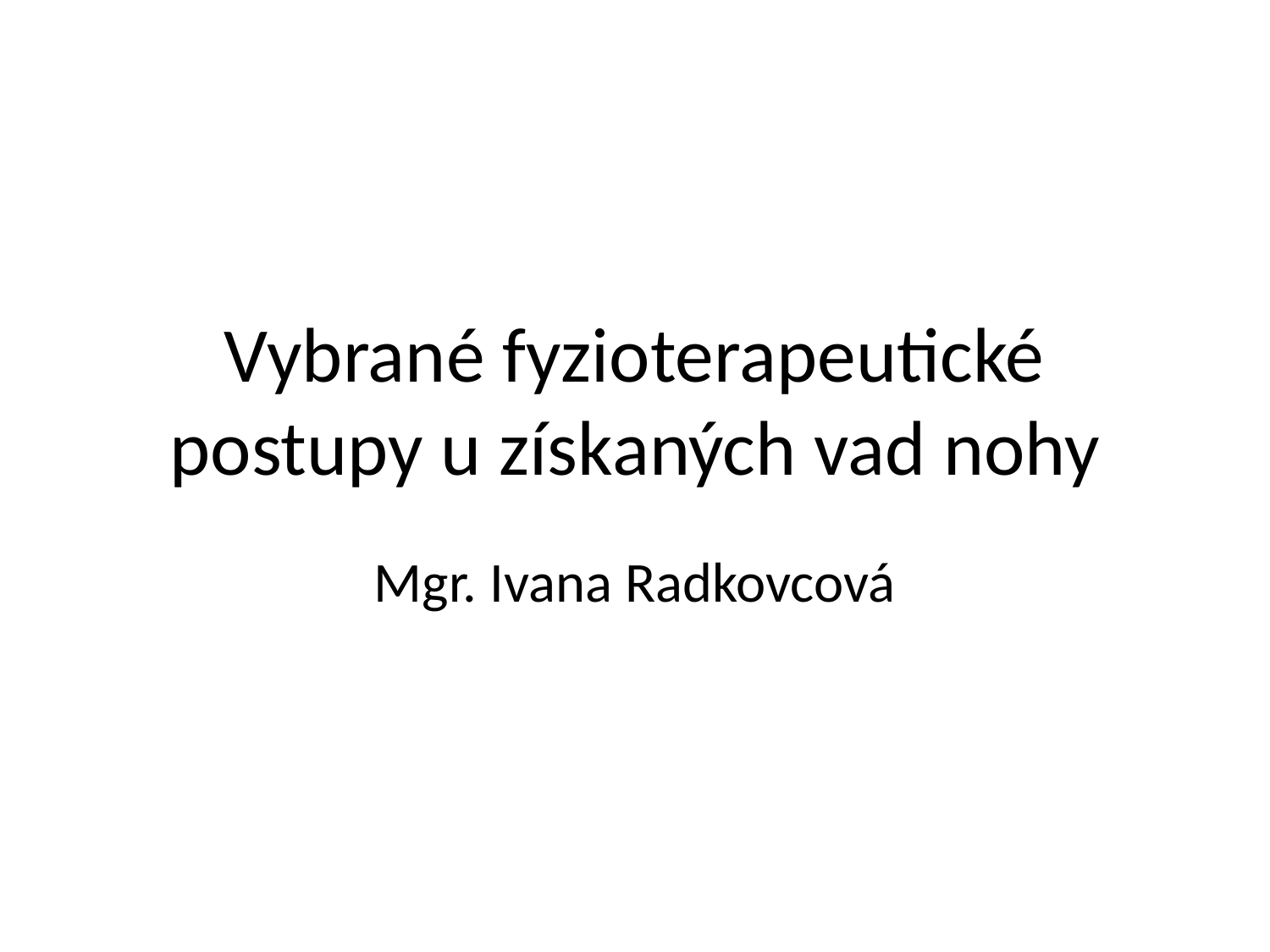

# Vybrané fyzioterapeutické postupy u získaných vad nohy
Mgr. Ivana Radkovcová